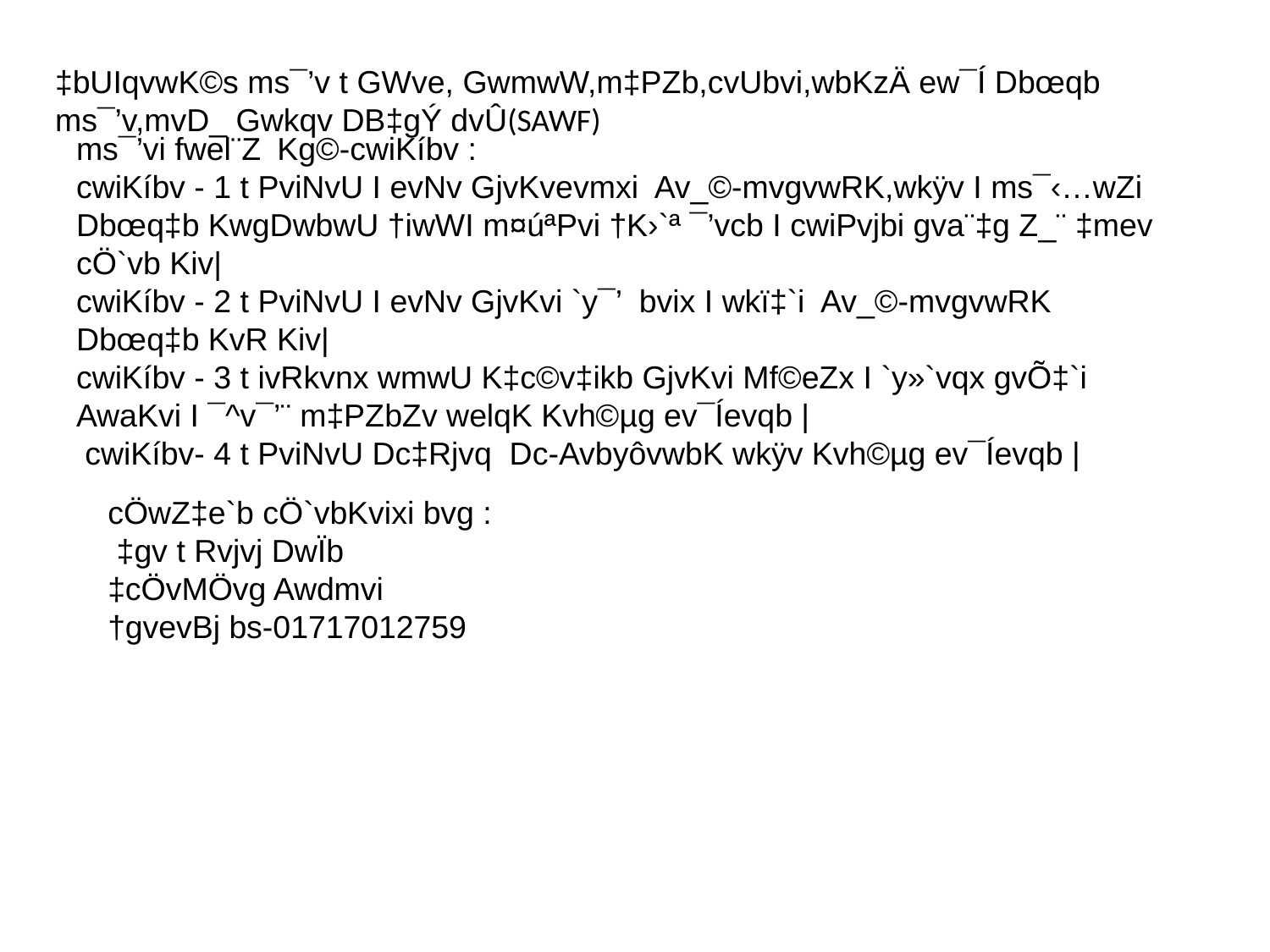

‡bUIqvwK©s ms¯’v t GWve, GwmwW,m‡PZb,cvUbvi,wbKzÄ ew¯Í Dbœqb ms¯’v,mvD_ Gwkqv DB‡gÝ dvÛ(SAWF)
ms¯’vi fwel¨Z  Kg©-cwiKíbv :
cwiKíbv - 1 t PviNvU I evNv GjvKvevmxi  Av_©-mvgvwRK,wkÿv I ms¯‹…wZi Dbœq‡b KwgDwbwU †iwWI m¤úªPvi †K›`ª ¯’vcb I cwiPvjbi gva¨‡g Z_¨ ‡mev cÖ`vb Kiv|
cwiKíbv - 2 t PviNvU I evNv GjvKvi `y¯’  bvix I wkï‡`i  Av_©-mvgvwRK Dbœq‡b KvR Kiv|
cwiKíbv - 3 t ivRkvnx wmwU K‡c©v‡ikb GjvKvi Mf©eZx I `y»`vqx gvÕ‡`i  AwaKvi I ¯^v¯’¨ m‡PZbZv welqK Kvh©µg ev¯Íevqb |
 cwiKíbv- 4 t PviNvU Dc‡Rjvq  Dc-AvbyôvwbK wkÿv Kvh©µg ev¯Íevqb |
cÖwZ‡e`b cÖ`vbKvixi bvg :
 ‡gv t Rvjvj DwÏb
‡cÖvMÖvg Awdmvi
†gvevBj bs-01717012759